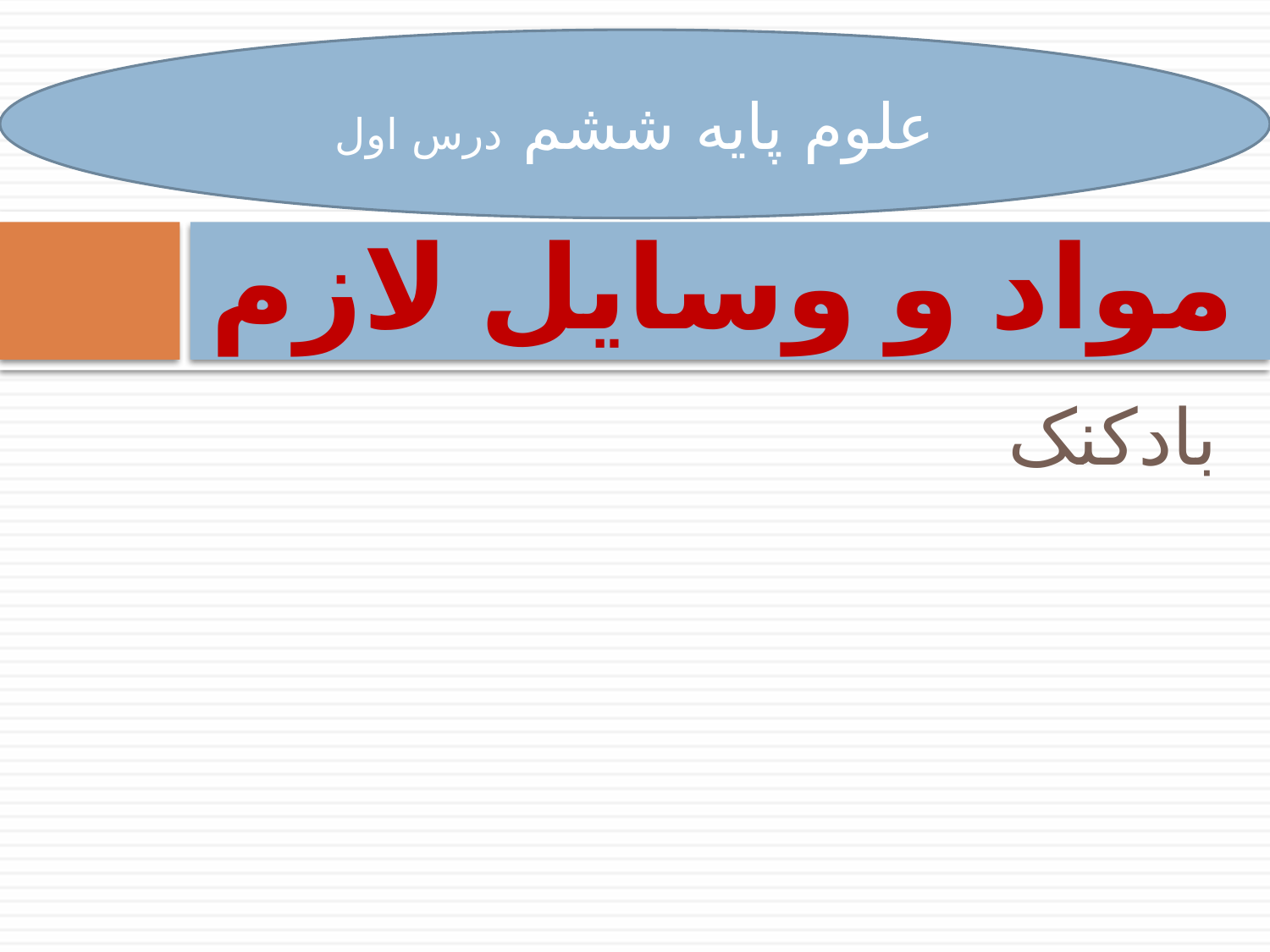

علوم پایه ششم درس اول
# مواد و وسايل لازم
بادکنک